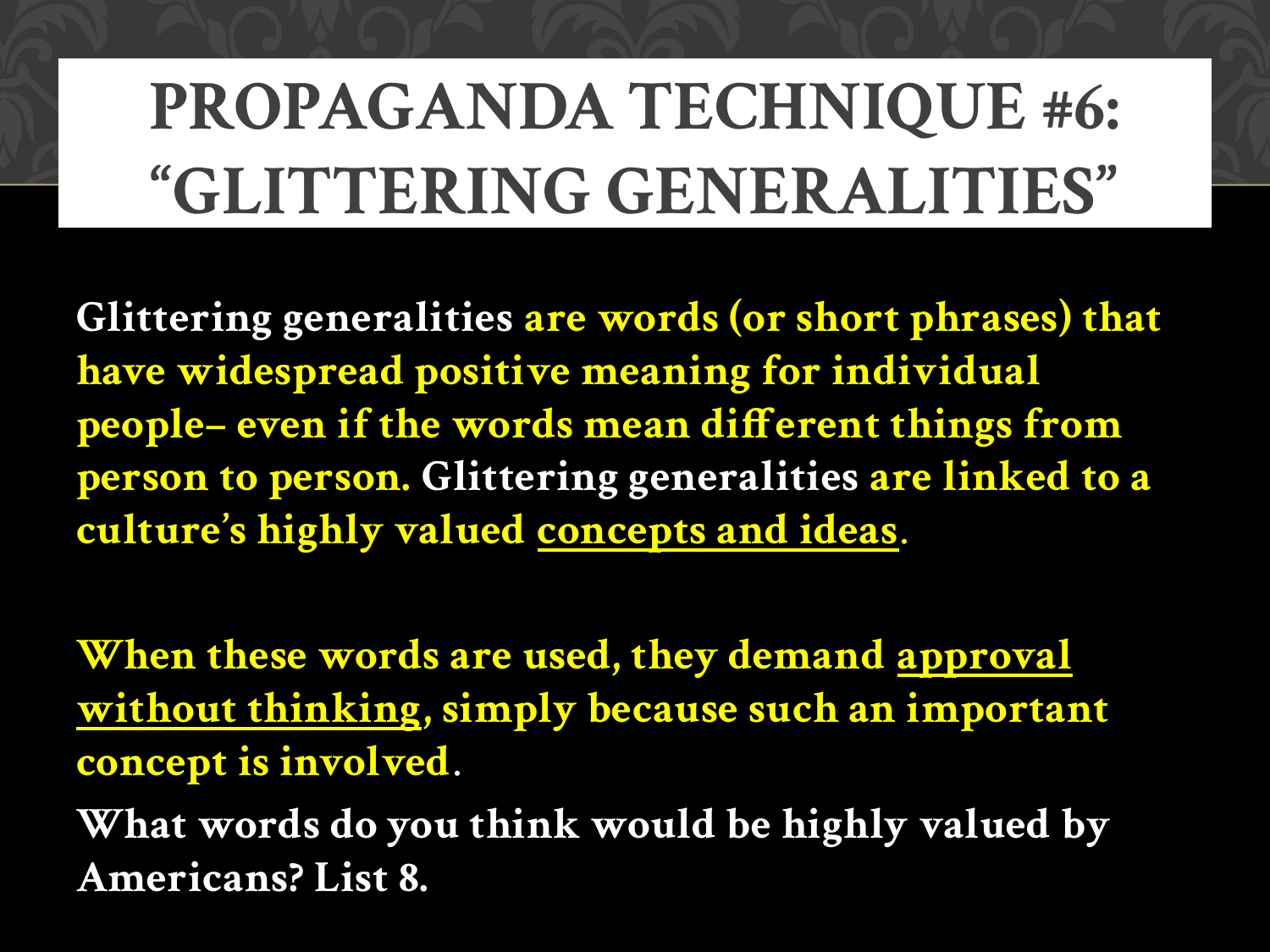

# Propaganda Technique #6: “Glittering Generalities”
Glittering generalities are words (or short phrases) that have widespread positive meaning for individual people– even if the words mean different things from person to person. Glittering generalities are linked to a culture’s highly valued concepts and ideas.

When these words are used, they demand approval without thinking, simply because such an important concept is involved.
What words do you think would be highly valued by Americans? List 8.